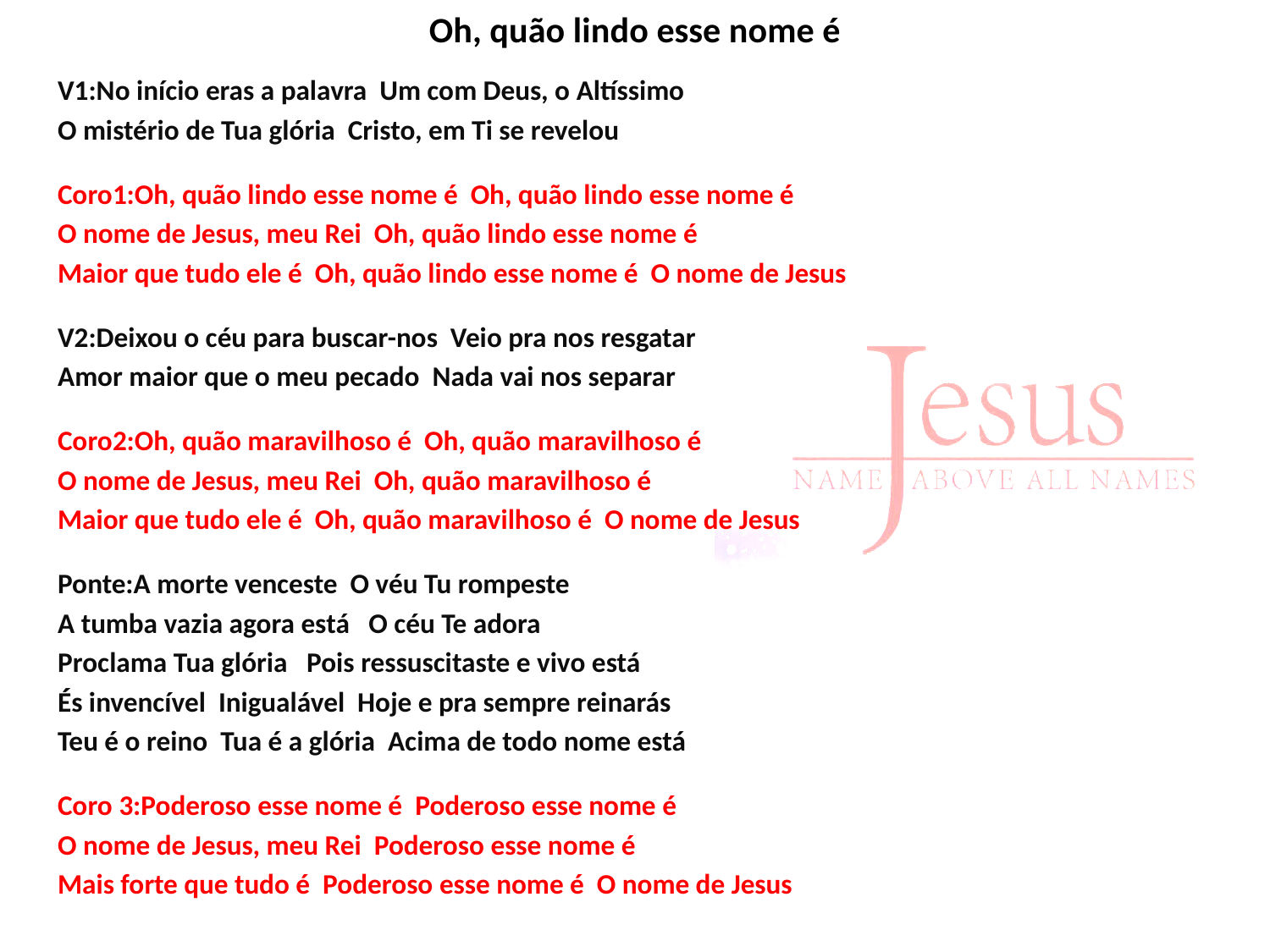

# Oh, quão lindo esse nome é
V1:No início eras a palavra  Um com Deus, o Altíssimo
O mistério de Tua glória  Cristo, em Ti se revelou

Coro1:Oh, quão lindo esse nome é  Oh, quão lindo esse nome é
O nome de Jesus, meu Rei  Oh, quão lindo esse nome é
Maior que tudo ele é  Oh, quão lindo esse nome é  O nome de Jesus

V2:Deixou o céu para buscar-nos  Veio pra nos resgatar
Amor maior que o meu pecado  Nada vai nos separar

Coro2:Oh, quão maravilhoso é  Oh, quão maravilhoso é
O nome de Jesus, meu Rei  Oh, quão maravilhoso é
Maior que tudo ele é  Oh, quão maravilhoso é  O nome de Jesus

Ponte:A morte venceste  O véu Tu rompeste
A tumba vazia agora está   O céu Te adora
Proclama Tua glória   Pois ressuscitaste e vivo está
És invencível  Inigualável  Hoje e pra sempre reinarás
Teu é o reino  Tua é a glória  Acima de todo nome está

Coro 3:Poderoso esse nome é  Poderoso esse nome é
O nome de Jesus, meu Rei  Poderoso esse nome é
Mais forte que tudo é  Poderoso esse nome é  O nome de Jesus